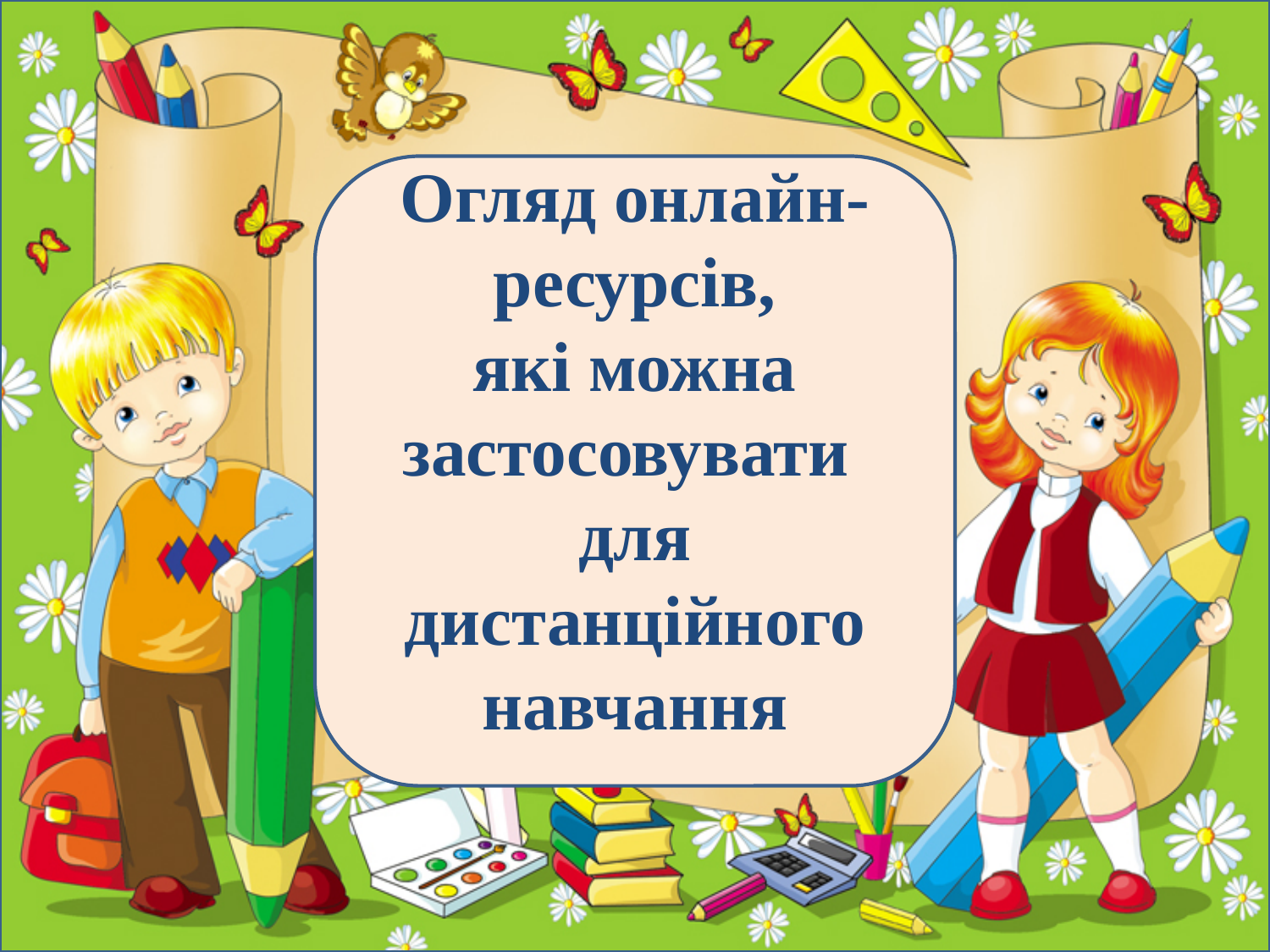

Огляд онлайн-ресурсів,
які можна застосовувати
для дистанційного навчання